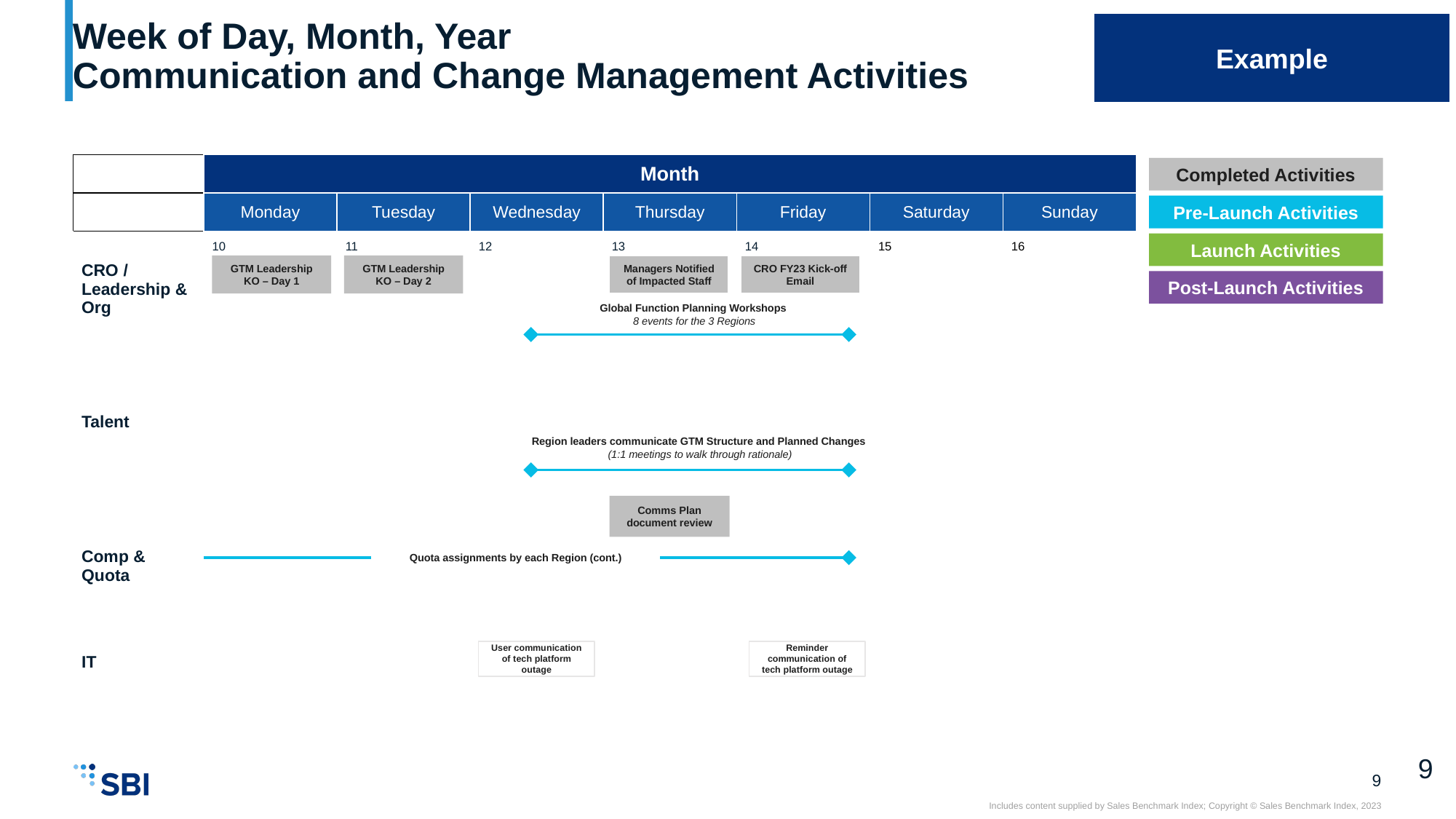

# Week of Day, Month, Year Communication and Change Management Activities
Example
|  | Month |  |  |  |  |  |  |
| --- | --- | --- | --- | --- | --- | --- | --- |
|  | Monday | Tuesday | Wednesday | Thursday | Friday | Saturday | Sunday |
| CRO / Leadership & Org | 10 | 11 | 12 | 13 | 14 | 15 | 16 |
|  |  |  |  |  |  |  |  |
| Talent |  |  |  |  |  |  |  |
| Comp & Quota |  |  |  |  |  |  |  |
| IT |  |  |  |  |  |  |  |
Completed Activities
Pre-Launch Activities
Launch Activities
GTM Leadership KO – Day 1
GTM Leadership KO – Day 2
Managers Notified of Impacted Staff
CRO FY23 Kick-off Email
Post-Launch Activities
Global Function Planning Workshops
8 events for the 3 Regions
Region leaders communicate GTM Structure and Planned Changes
(1:1 meetings to walk through rationale)
Comms Plan document review
Quota assignments by each Region (cont.)
User communication of tech platform outage
Reminder communication of tech platform outage
9